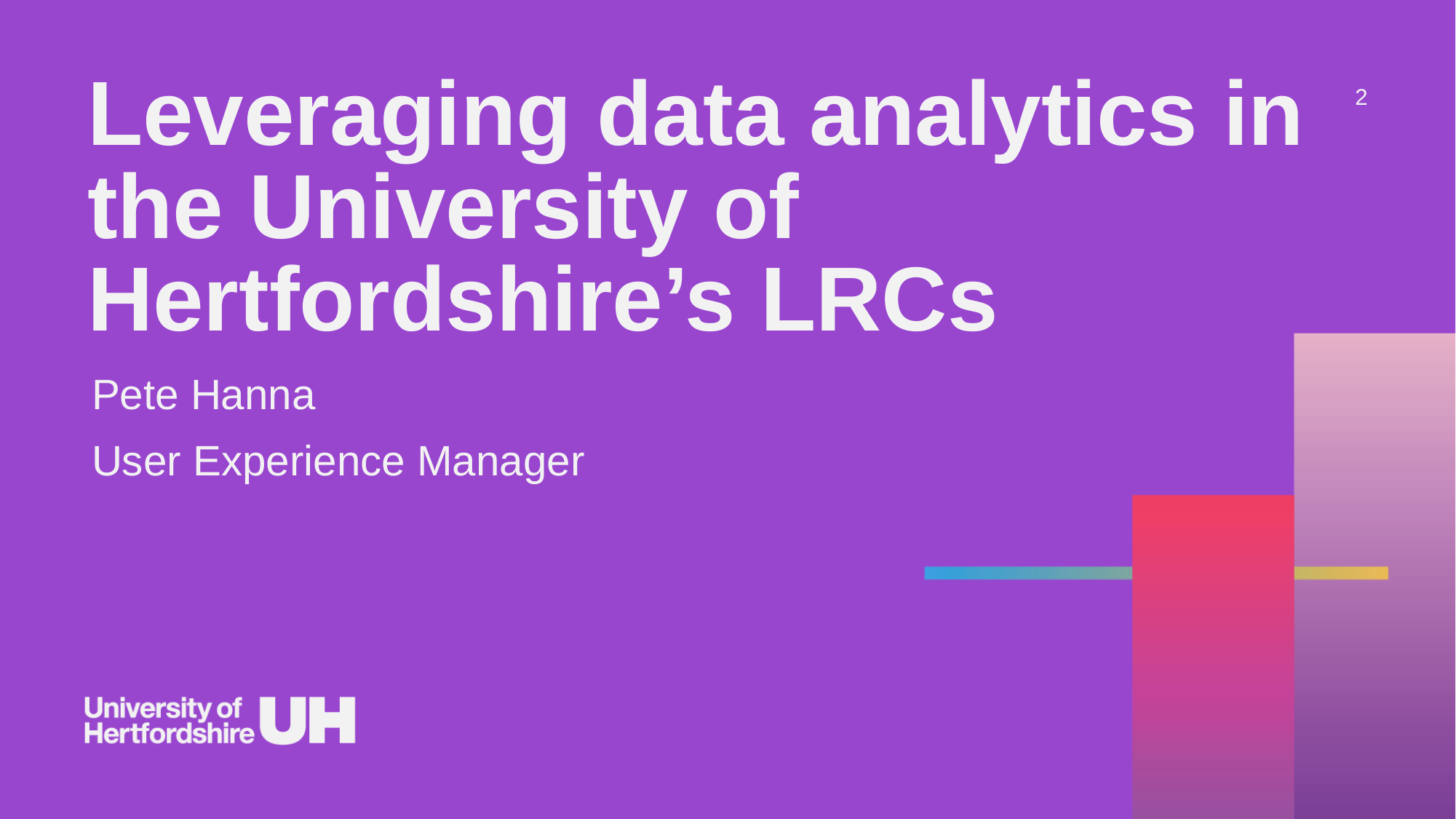

# Leveraging data analytics in the University of Hertfordshire’s LRCs
Pete Hanna
User Experience Manager